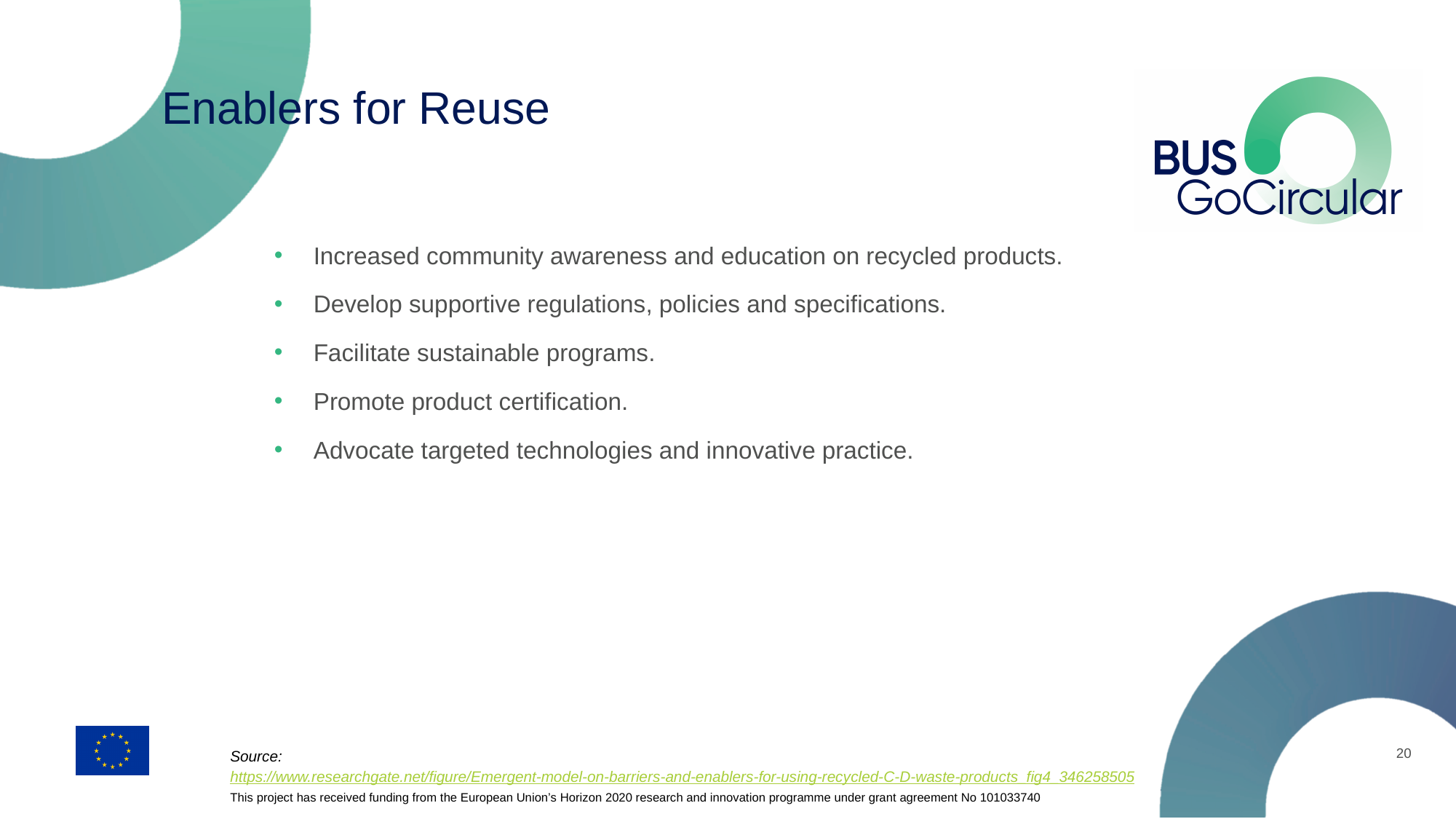

# Enablers for Reuse
Increased community awareness and education on recycled products.
Develop supportive regulations, policies and specifications.
Facilitate sustainable programs.
Promote product certification.
Advocate targeted technologies and innovative practice.
20
Source:https://www.researchgate.net/figure/Emergent-model-on-barriers-and-enablers-for-using-recycled-C-D-waste-products_fig4_346258505